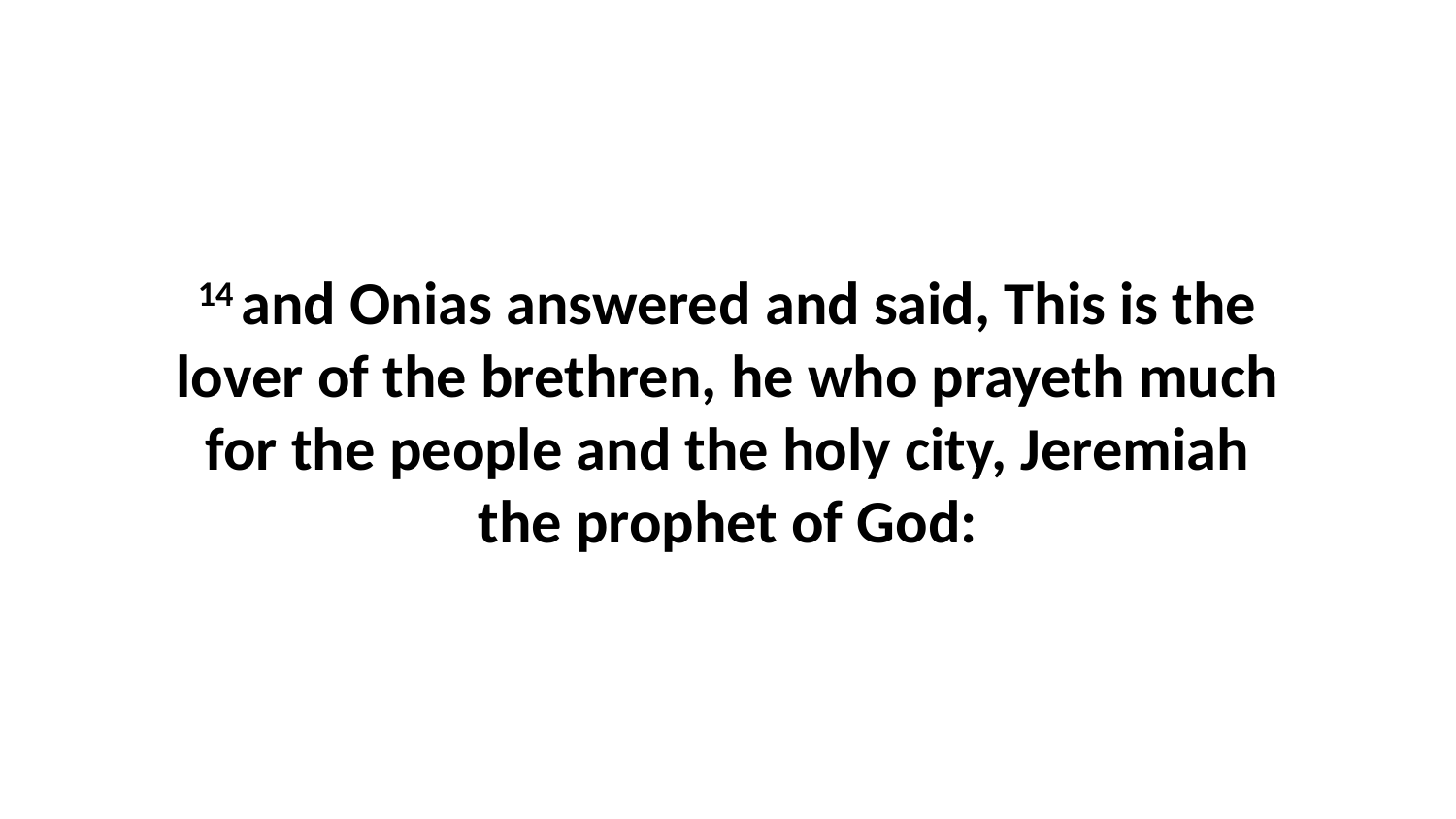

14 and Onias answered and said, This is the lover of the brethren, he who prayeth much for the people and the holy city, Jeremiah the prophet of God: